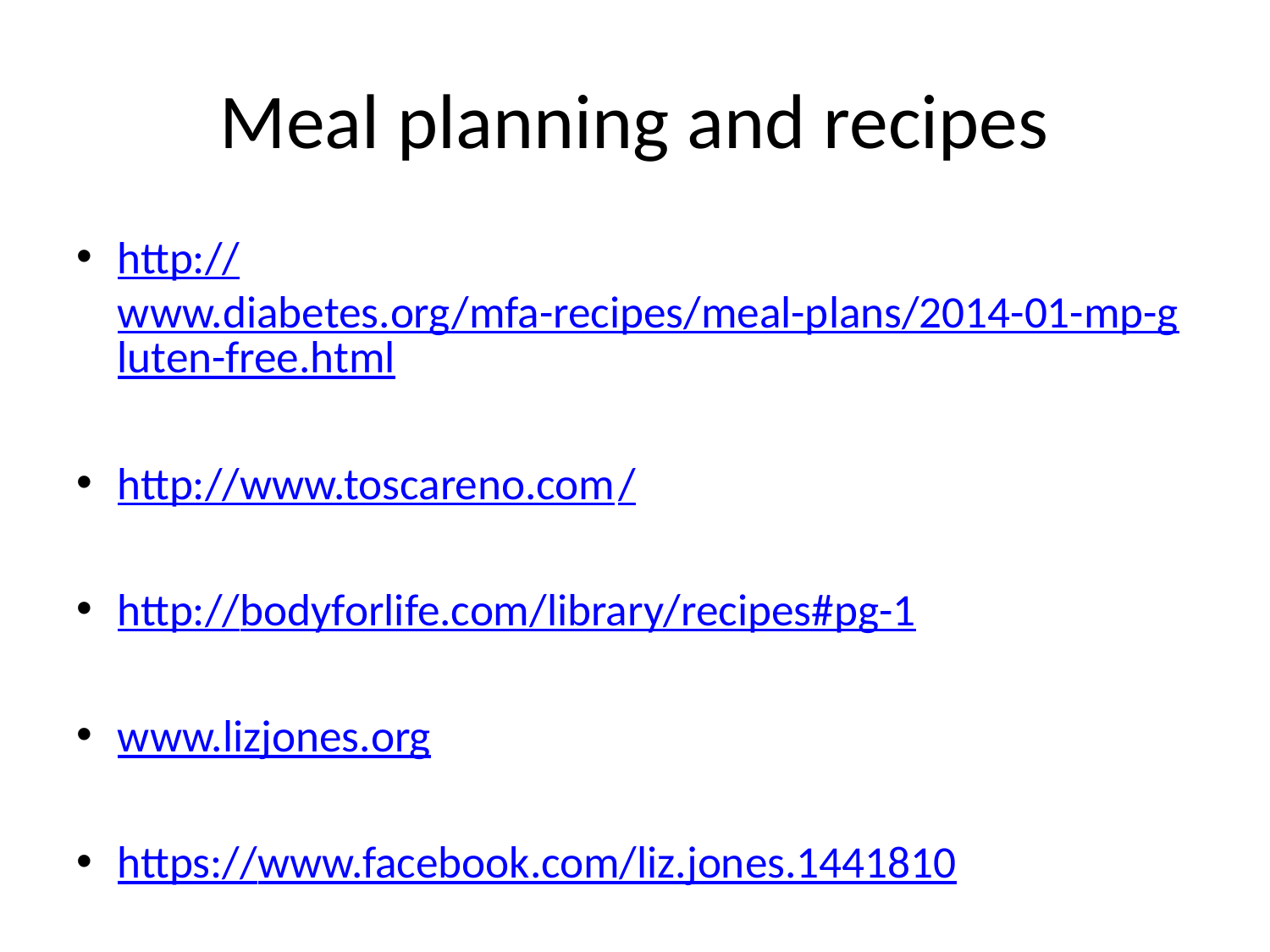

# Meal planning and recipes
http://www.diabetes.org/mfa-recipes/meal-plans/2014-01-mp-gluten-free.html

http://www.toscareno.com/

http://bodyforlife.com/library/recipes#pg-1

www.lizjones.org

https://www.facebook.com/liz.jones.1441810